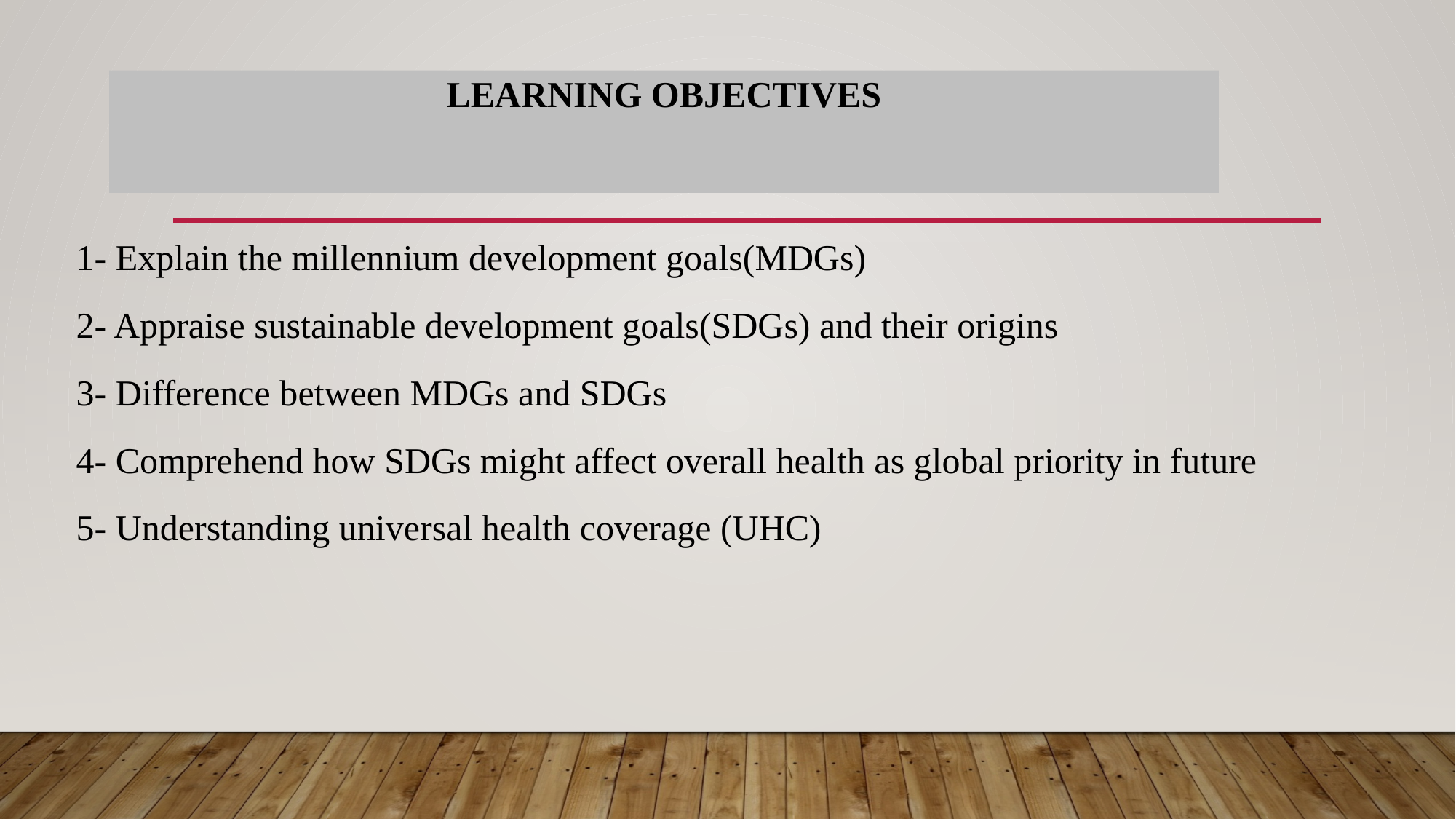

# LEARNING OBJECTIVES
1- Explain the millennium development goals(MDGs)
2- Appraise sustainable development goals(SDGs) and their origins
3- Difference between MDGs and SDGs
4- Comprehend how SDGs might affect overall health as global priority in future
5- Understanding universal health coverage (UHC)